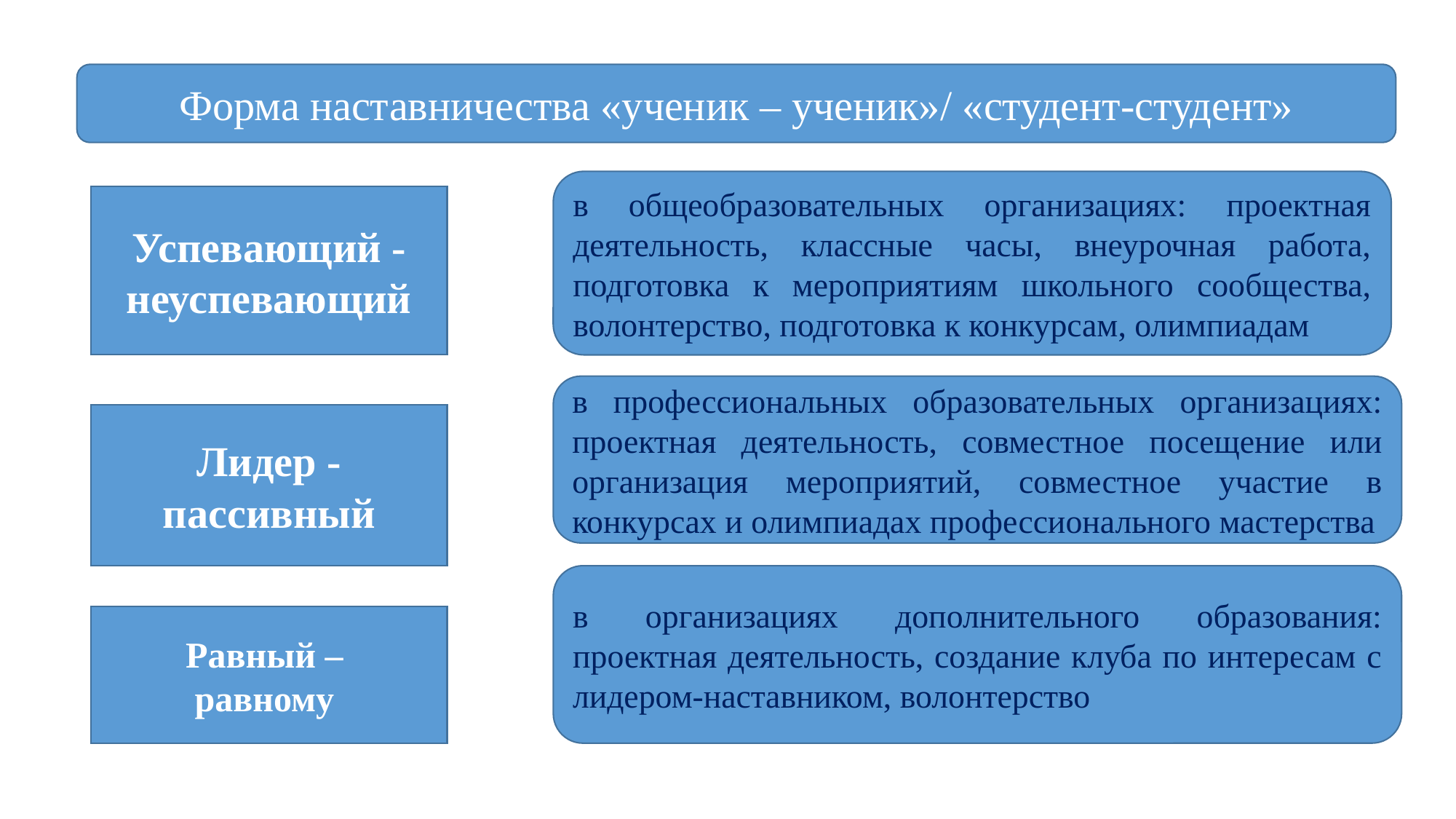

Форма наставничества «ученик – ученик»/ «студент-студент»

области
к 2019/2020 учебному году».
в общеобразовательных организациях: проектная деятельность, классные часы, внеурочная работа, подготовка к мероприятиям школьного сообщества, волонтерство, подготовка к конкурсам, олимпиадам
Успевающий - неуспевающий
в профессиональных образовательных организациях: проектная деятельность, совместное посещение или организация мероприятий, совместное участие в конкурсах и олимпиадах профессионального мастерства
Лидер - пассивный
в организациях дополнительного образования: проектная деятельность, создание клуба по интересам с лидером-наставником, волонтерство
Равный –
равному